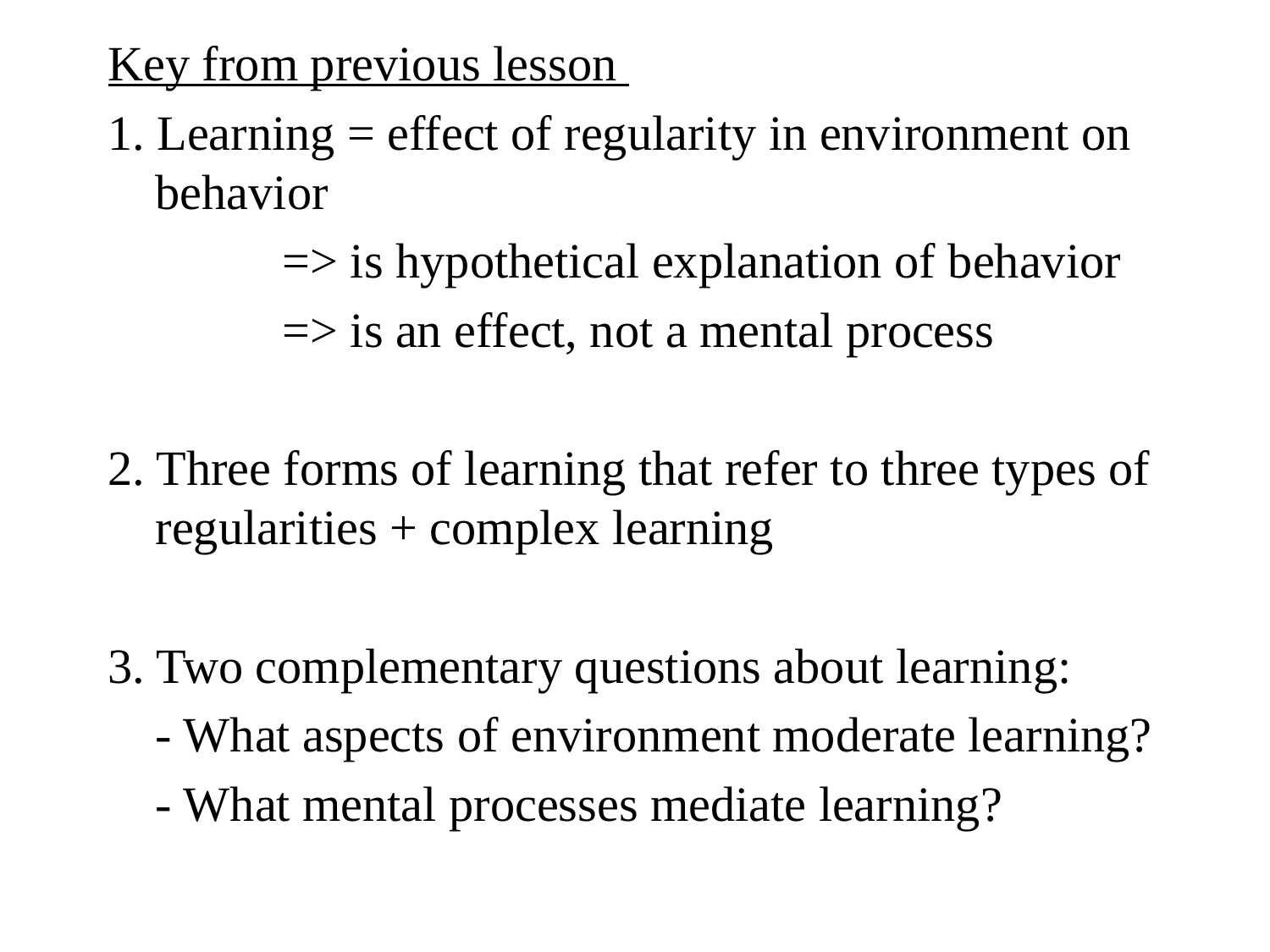

Key from previous lesson
1. Learning = effect of regularity in environment on behavior
		=> is hypothetical explanation of behavior
		=> is an effect, not a mental process

2. Three forms of learning that refer to three types of regularities + complex learning

3. Two complementary questions about learning:
	- What aspects of environment moderate learning?
	- What mental processes mediate learning?